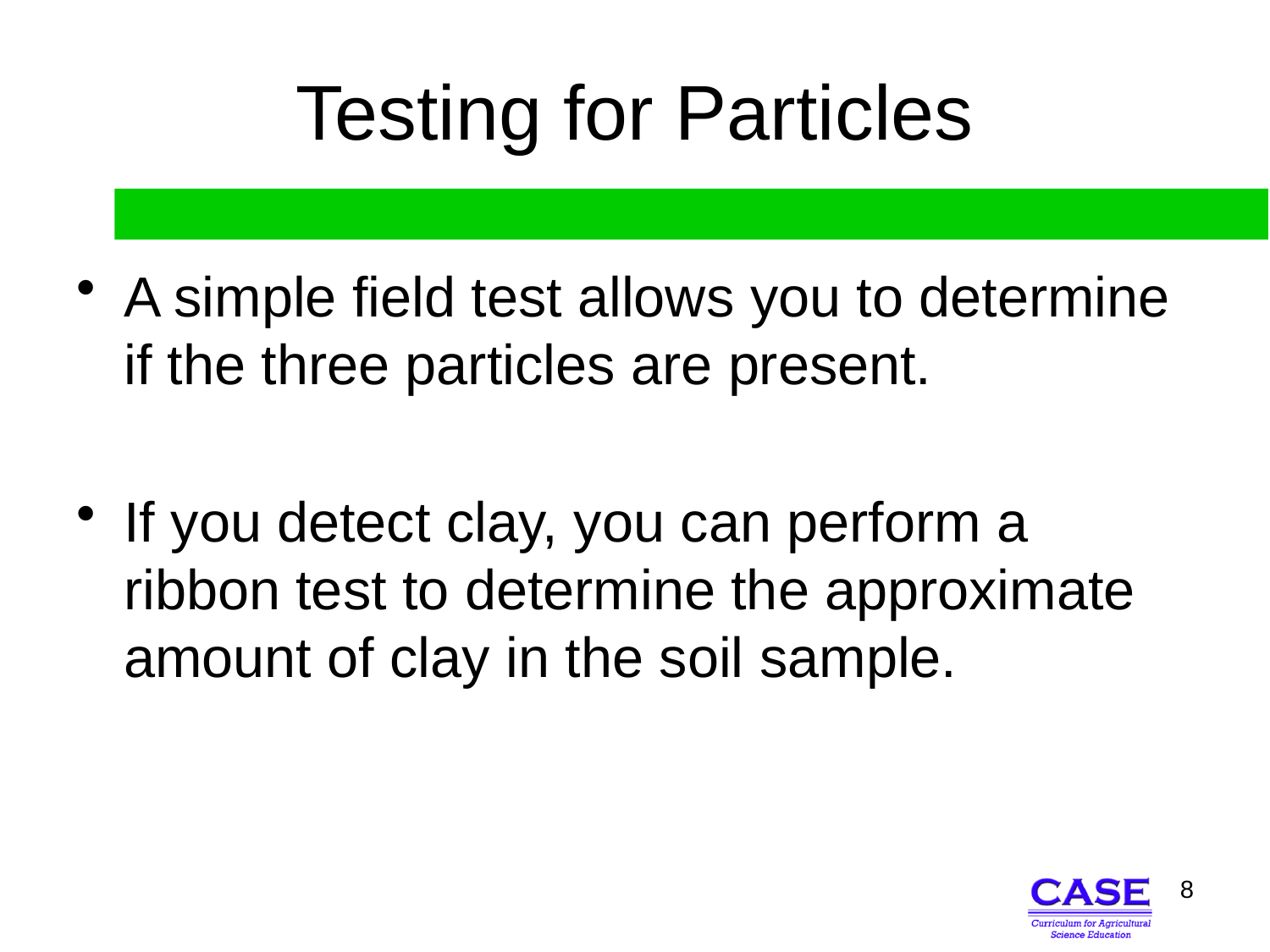

# Testing for Particles
A simple field test allows you to determine if the three particles are present.

If you detect clay, you can perform a ribbon test to determine the approximate amount of clay in the soil sample.
8